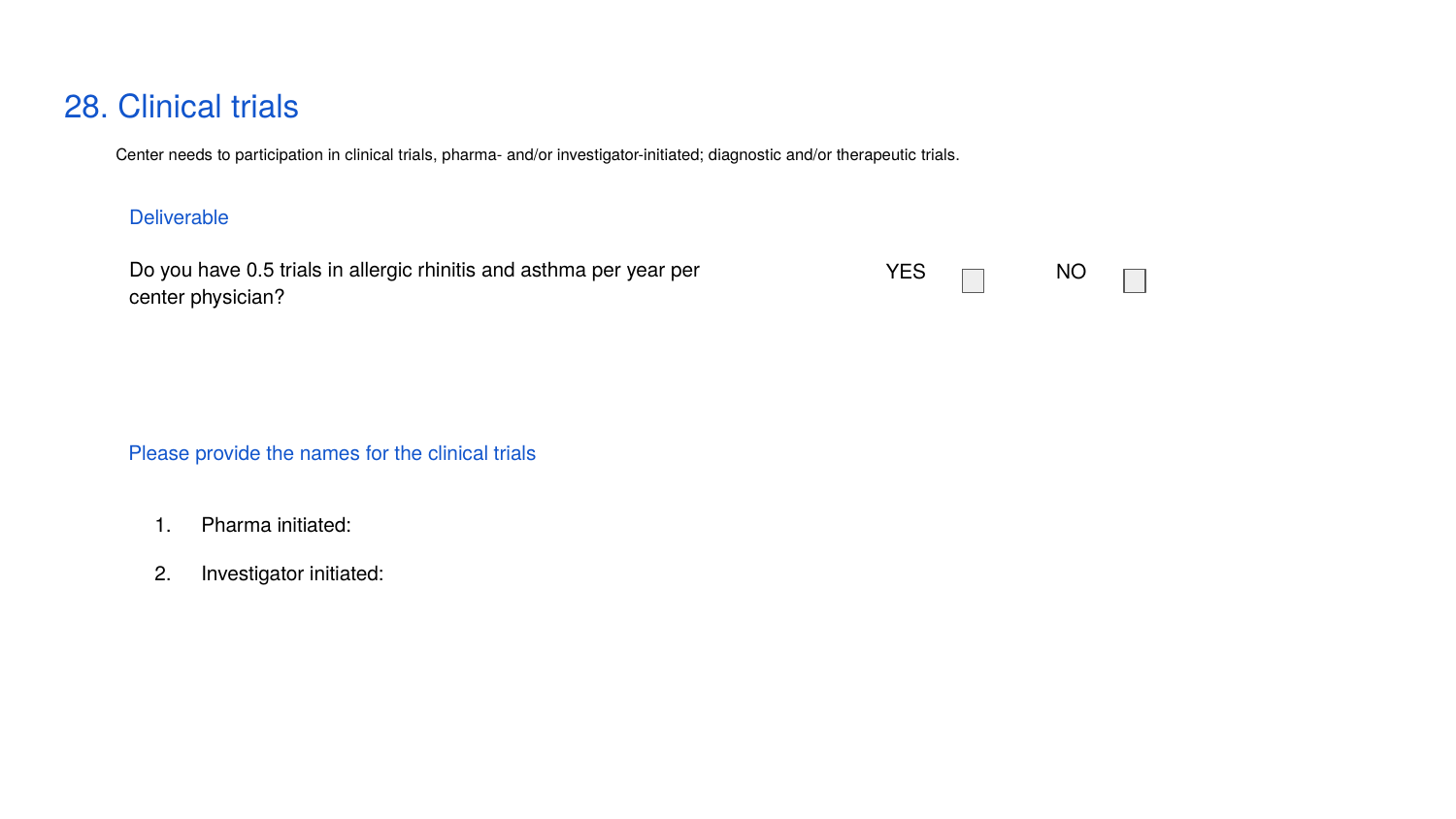

# 28. Clinical trials

Center needs to participation in clinical trials, pharma- and/or investigator-initiated; diagnostic and/or therapeutic trials.
Deliverable
Do you have 0.5 trials in allergic rhinitis and asthma per year per center physician?

YES
NO

Please provide the names for the clinical trials

Pharma initiated:
Investigator initiated: